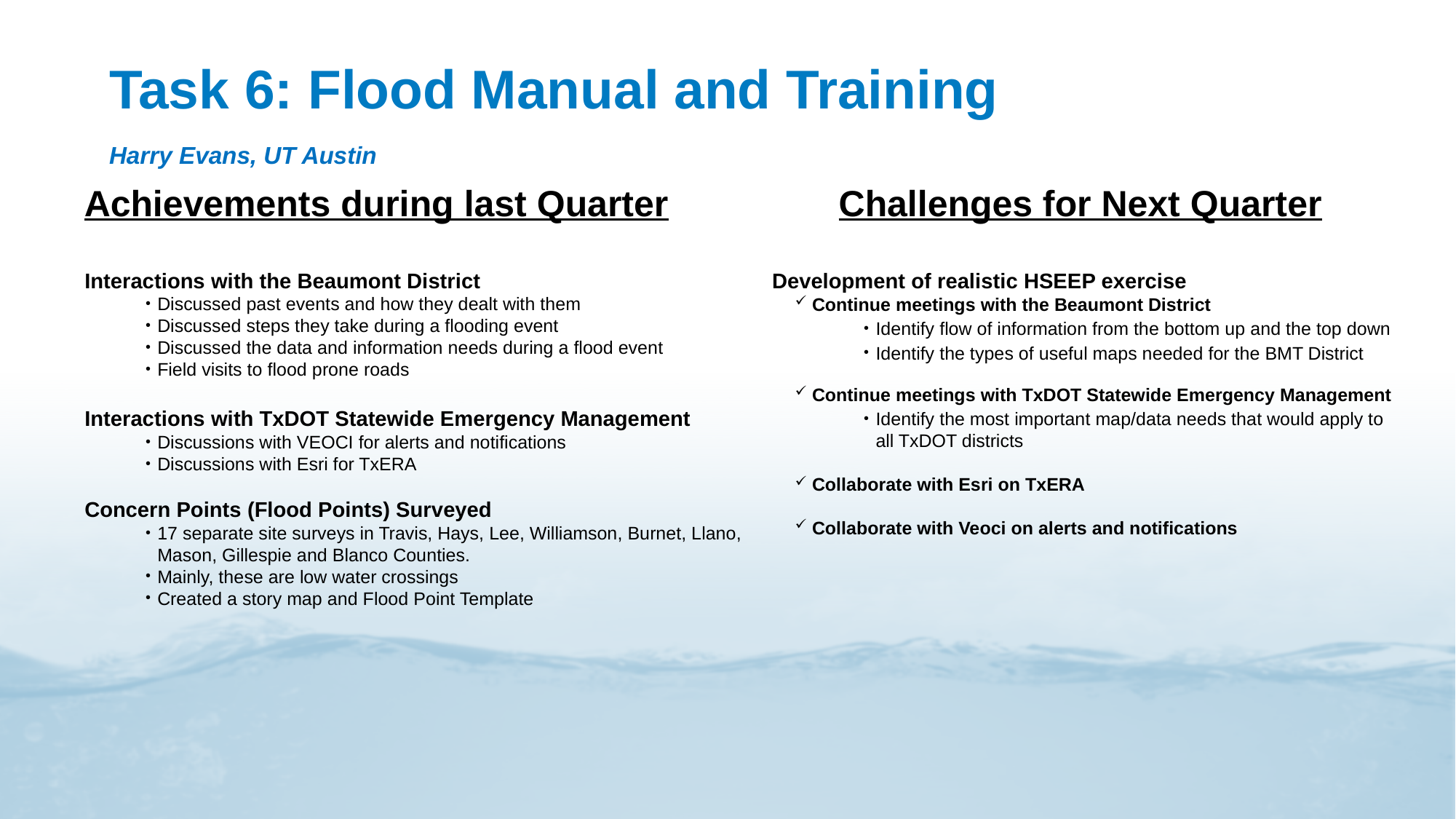

# Task 6: Flood Manual and Training
Harry Evans, UT Austin
Achievements during last Quarter

Challenges for Next Quarter

Development of realistic HSEEP exercise
 Continue meetings with the Beaumont District
Identify flow of information from the bottom up and the top down
Identify the types of useful maps needed for the BMT District

 Continue meetings with TxDOT Statewide Emergency Management
Identify the most important map/data needs that would apply to all TxDOT districts

 Collaborate with Esri on TxERA

 Collaborate with Veoci on alerts and notifications

Interactions with the Beaumont District
Discussed past events and how they dealt with them
Discussed steps they take during a flooding event
Discussed the data and information needs during a flood event
Field visits to flood prone roads

Interactions with TxDOT Statewide Emergency Management
Discussions with VEOCI for alerts and notifications
Discussions with Esri for TxERA

Concern Points (Flood Points) Surveyed
17 separate site surveys in Travis, Hays, Lee, Williamson, Burnet, Llano, Mason, Gillespie and Blanco Counties.
Mainly, these are low water crossings
Created a story map and Flood Point Template